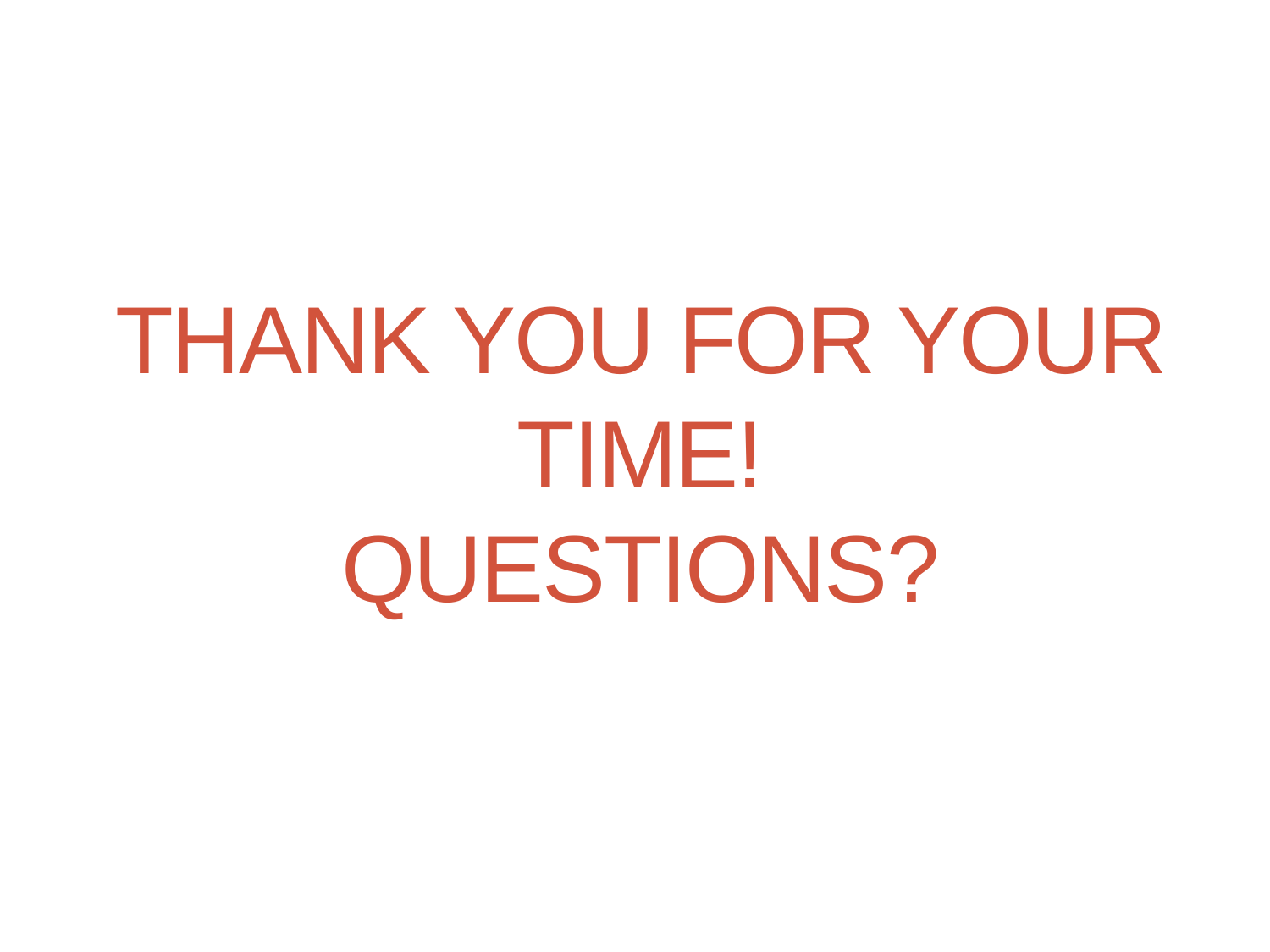

# THANK YOU FOR YOUR TIME! Questions?